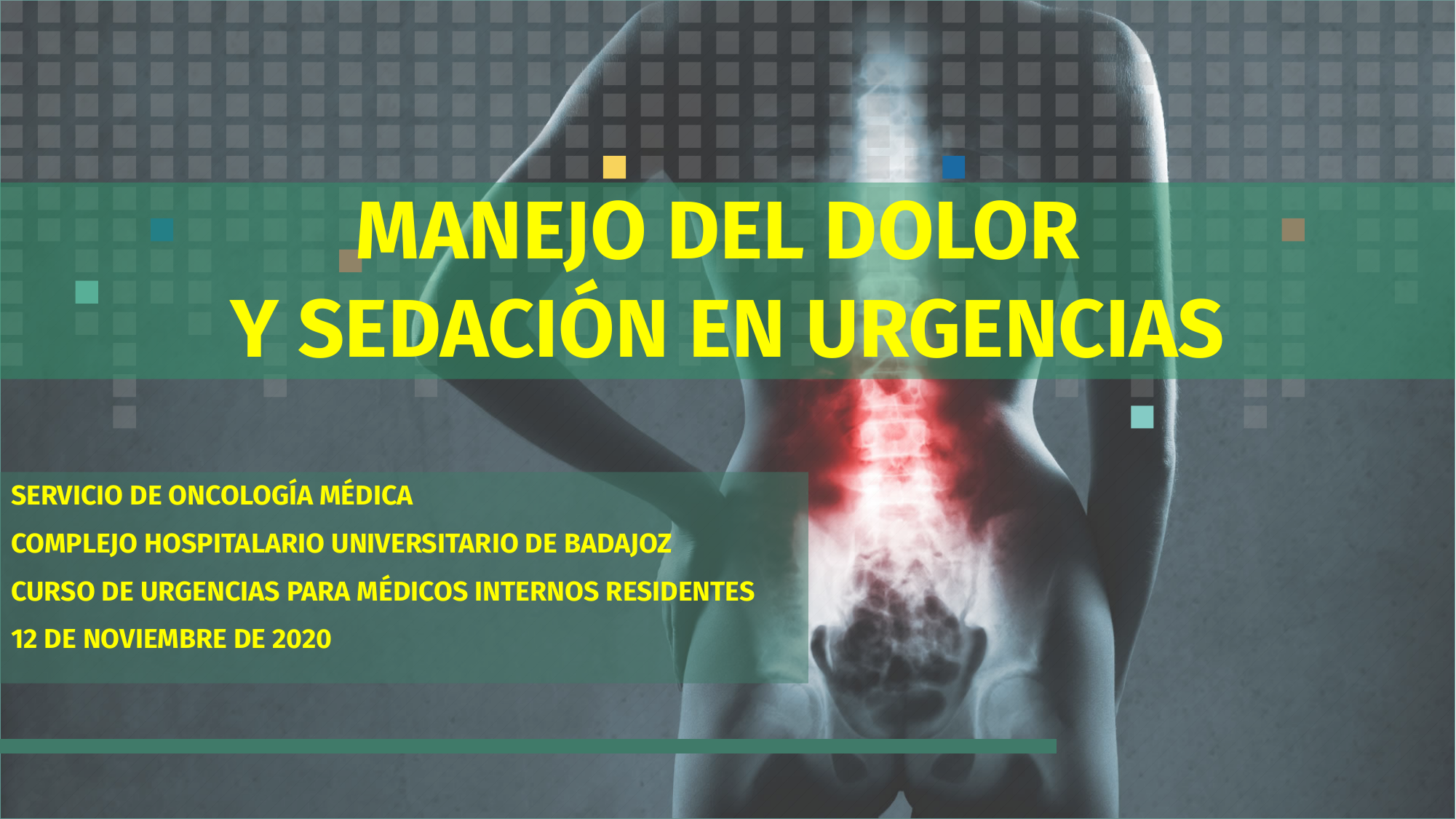

MANEJO DEL DOLOR
Y SEDACIÓN EN URGENCIAS
SERVICIO DE ONCOLOGÍA MÉDICA
COMPLEJO HOSPITALARIO UNIVERSITARIO DE BADAJOZ
CURSO DE URGENCIAS PARA MÉDICOS INTERNOS RESIDENTES
12 DE NOVIEMBRE DE 2020